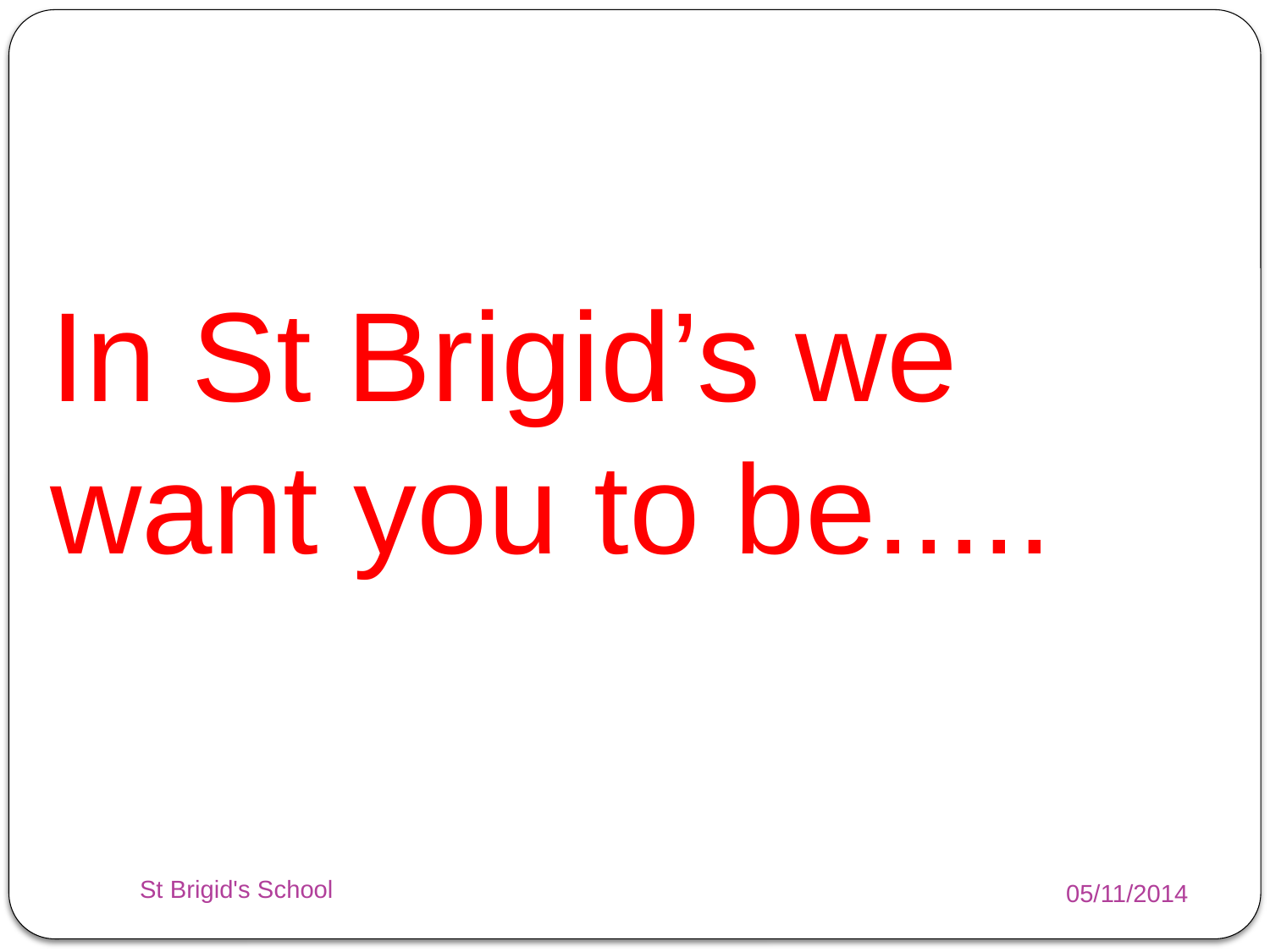

In St Brigid’s we want you to be.....
St Brigid's School
05/11/2014
49